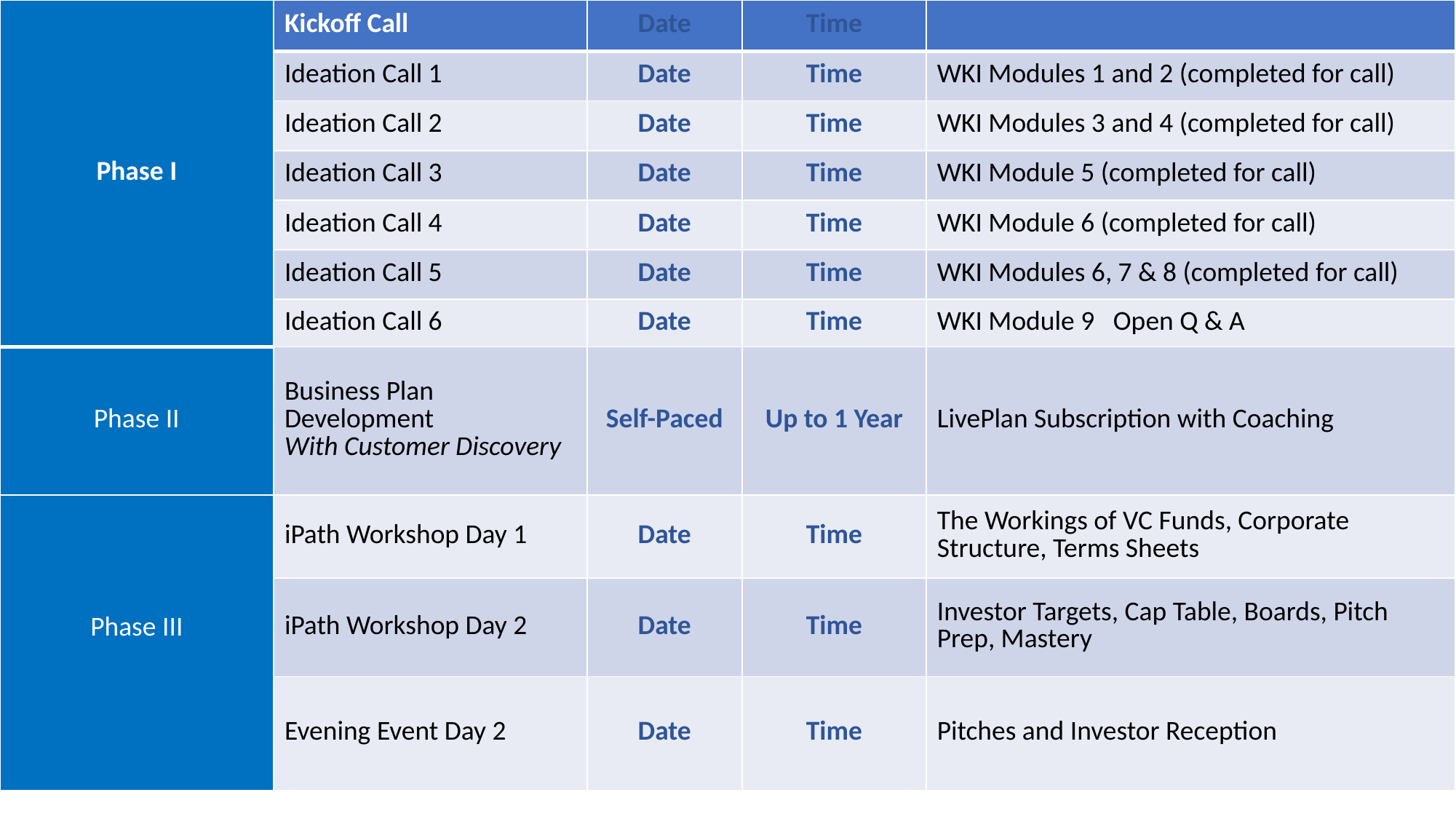

| Phase I | Kickoff Call | Date | Time |  |
| --- | --- | --- | --- | --- |
|  | Ideation Call 1 | Date | Time | WKI Modules 1 and 2 (completed for call) |
|  | Ideation Call 2 | Date | Time | WKI Modules 3 and 4 (completed for call) |
|  | Ideation Call 3 | Date | Time | WKI Module 5 (completed for call) |
|  | Ideation Call 4 | Date | Time | WKI Module 6 (completed for call) |
|  | Ideation Call 5 | Date | Time | WKI Modules 6, 7 & 8 (completed for call) |
|  | Ideation Call 6 | Date | Time | WKI Module 9   Open Q & A |
| Phase II | Business Plan Development With Customer Discovery | Self-Paced | Up to 1 Year | LivePlan Subscription with Coaching |
| Phase III | iPath Workshop Day 1 | Date | Time | The Workings of VC Funds, Corporate Structure, Terms Sheets |
|  | iPath Workshop Day 2 | Date | Time | Investor Targets, Cap Table, Boards, Pitch Prep, Mastery |
|  | Evening Event Day 2 | Date | Time | Pitches and Investor Reception |